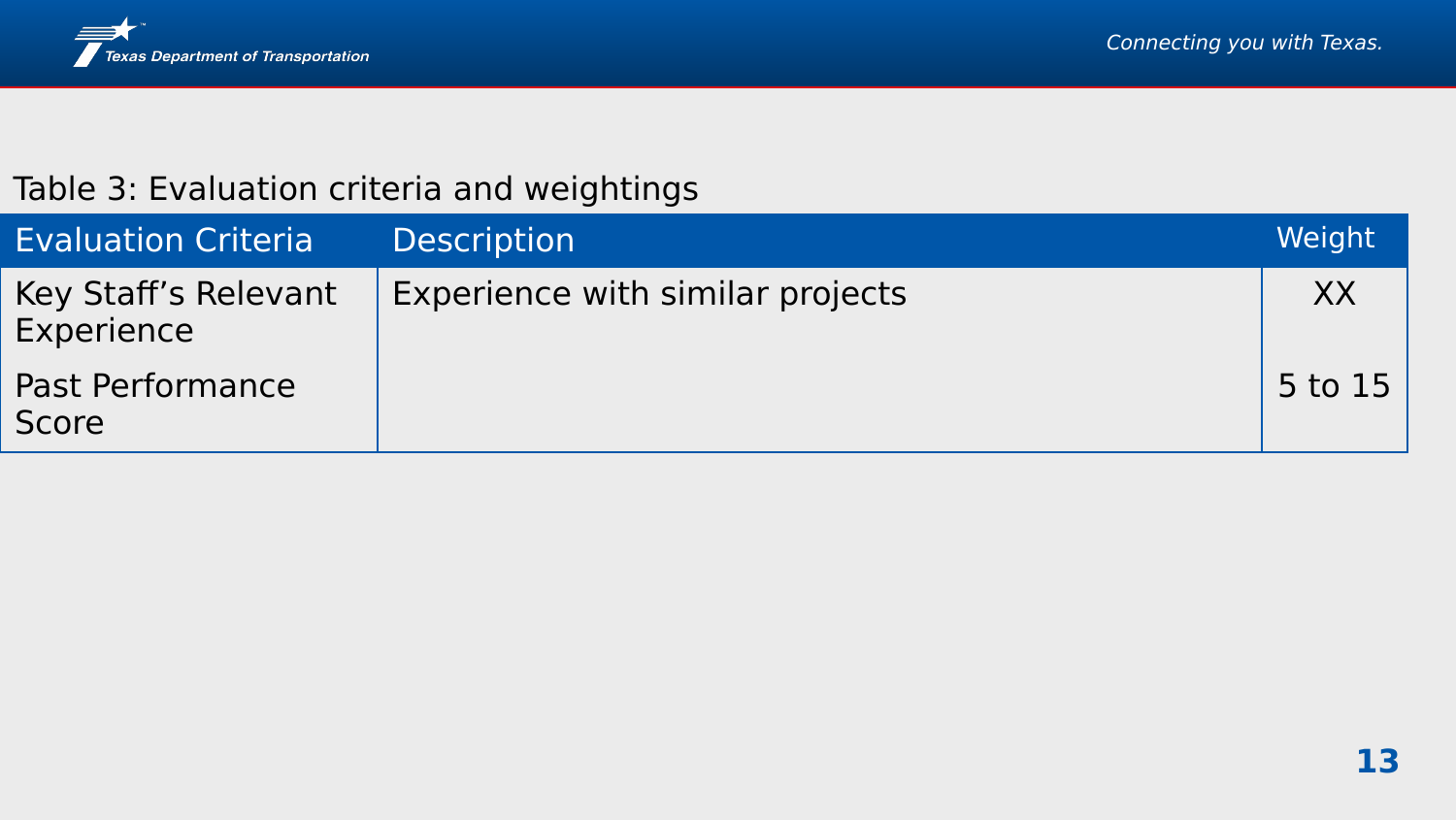

Table 3: Evaluation criteria and weightings
| Evaluation Criteria | Description | Weight |
| --- | --- | --- |
| Key Staff’s Relevant Experience | Experience with similar projects | XX |
| Past Performance Score |  | 5 to 15 |